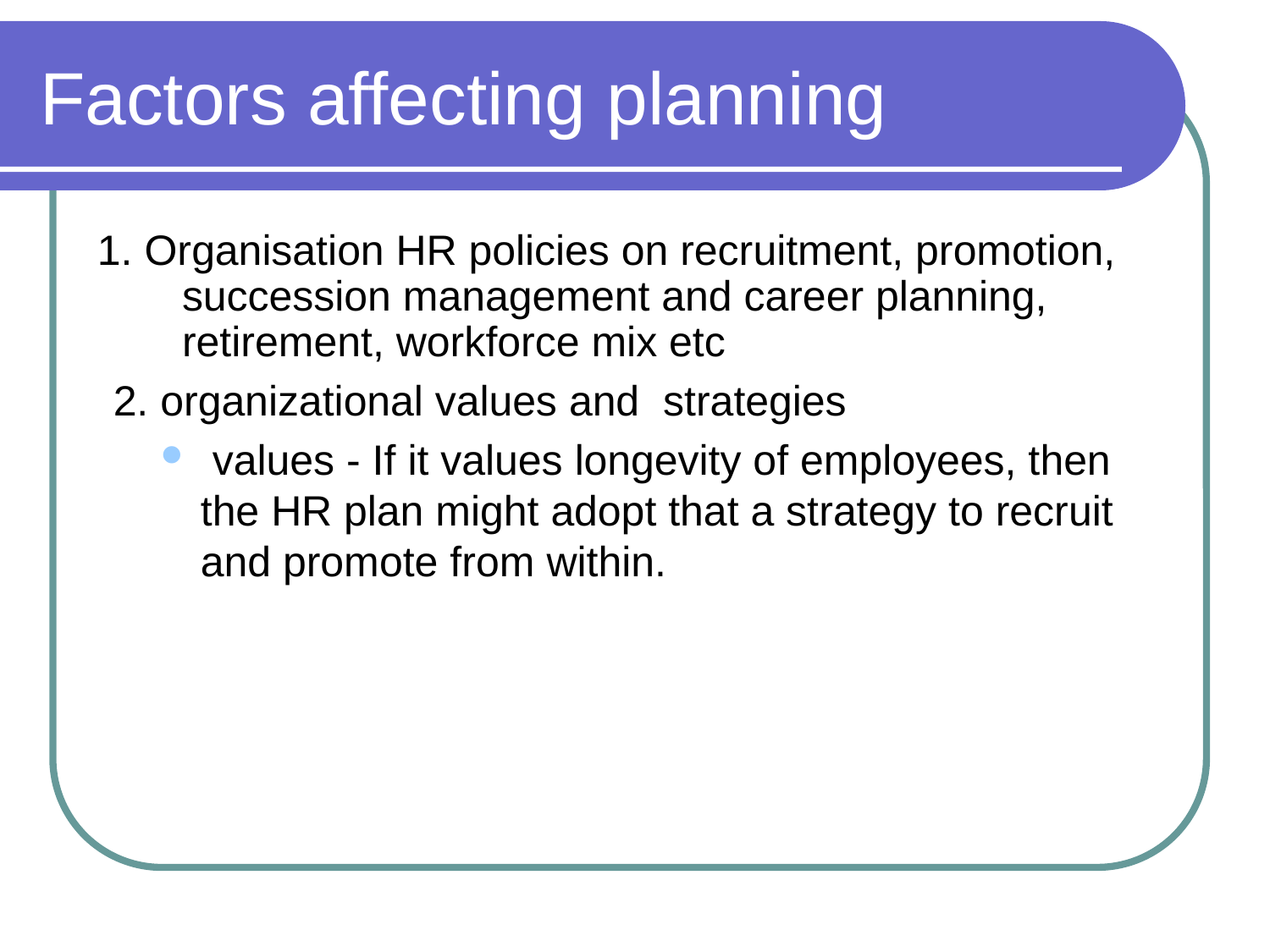

# Factors affecting planning
1. Organisation HR policies on recruitment, promotion,  succession management and career planning, retirement, workforce mix etc
2. organizational values and  strategies
 values - If it values longevity of employees, then the HR plan might adopt that a strategy to recruit and promote from within.